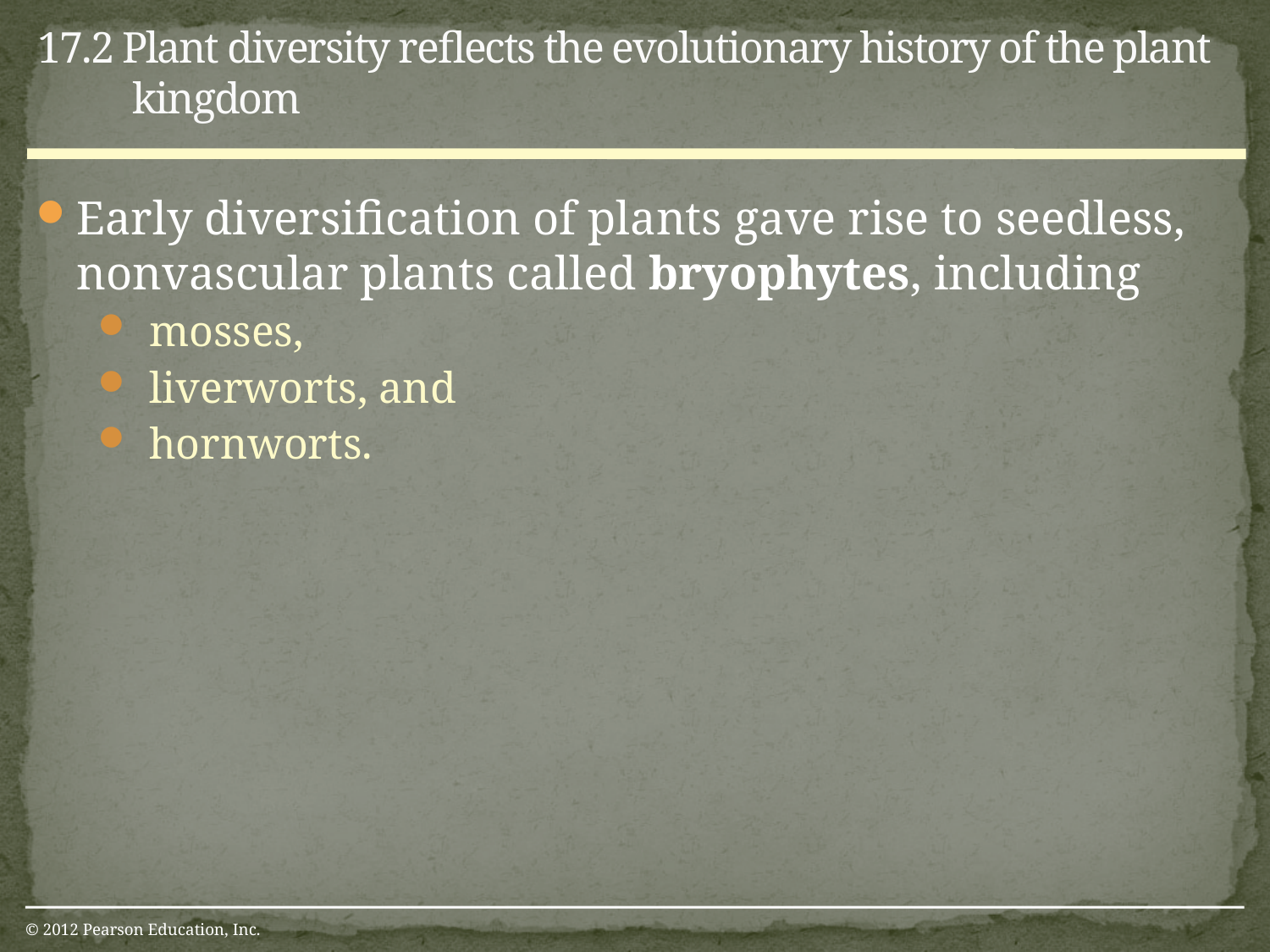

17.2 Plant diversity reflects the evolutionary history of the plant kingdom
0

Early diversification of plants gave rise to seedless, nonvascular plants called bryophytes, including
mosses,
liverworts, and
hornworts.

© 2012 Pearson Education, Inc.